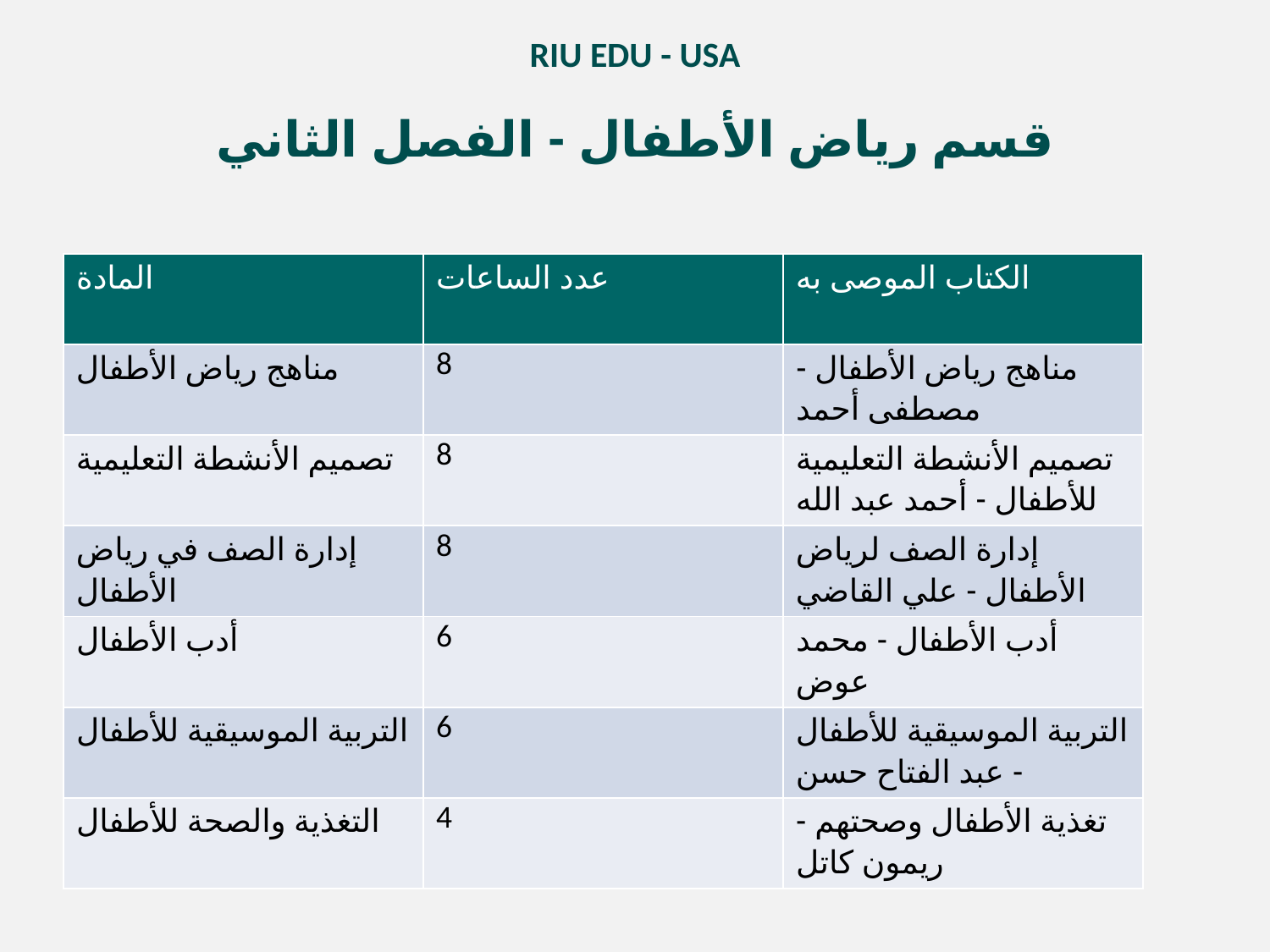

RIU EDU - USA
قسم رياض الأطفال - الفصل الثاني
| المادة | عدد الساعات | الكتاب الموصى به |
| --- | --- | --- |
| مناهج رياض الأطفال | 8 | مناهج رياض الأطفال - مصطفى أحمد |
| تصميم الأنشطة التعليمية | 8 | تصميم الأنشطة التعليمية للأطفال - أحمد عبد الله |
| إدارة الصف في رياض الأطفال | 8 | إدارة الصف لرياض الأطفال - علي القاضي |
| أدب الأطفال | 6 | أدب الأطفال - محمد عوض |
| التربية الموسيقية للأطفال | 6 | التربية الموسيقية للأطفال - عبد الفتاح حسن |
| التغذية والصحة للأطفال | 4 | تغذية الأطفال وصحتهم - ريمون كاتل |